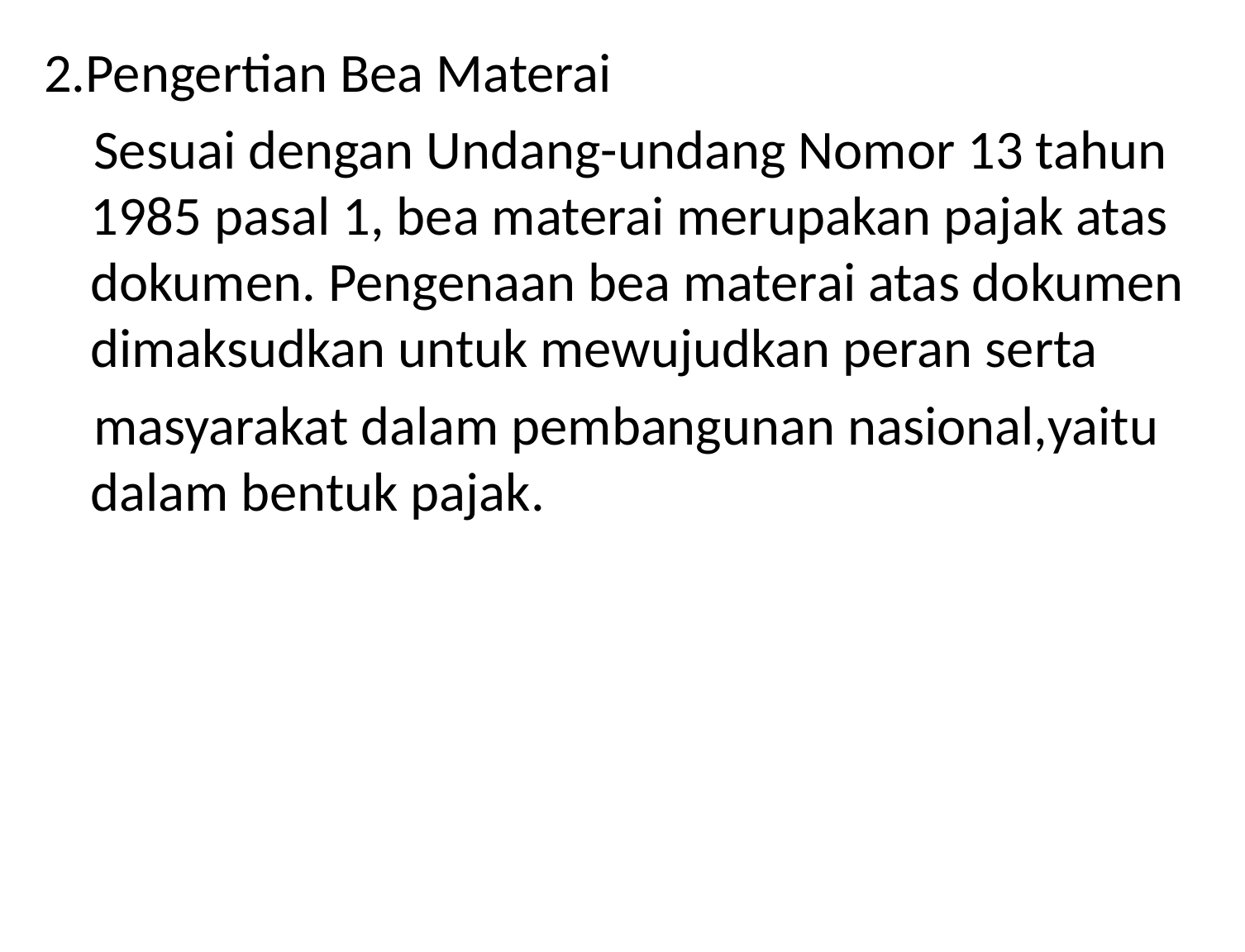

2.Pengertian Bea Materai
    Sesuai dengan Undang-undang Nomor 13 tahun 1985 pasal 1, bea materai merupakan pajak atas dokumen. Pengenaan bea materai atas dokumen dimaksudkan untuk mewujudkan peran serta
    masyarakat dalam pembangunan nasional,yaitu dalam bentuk pajak.